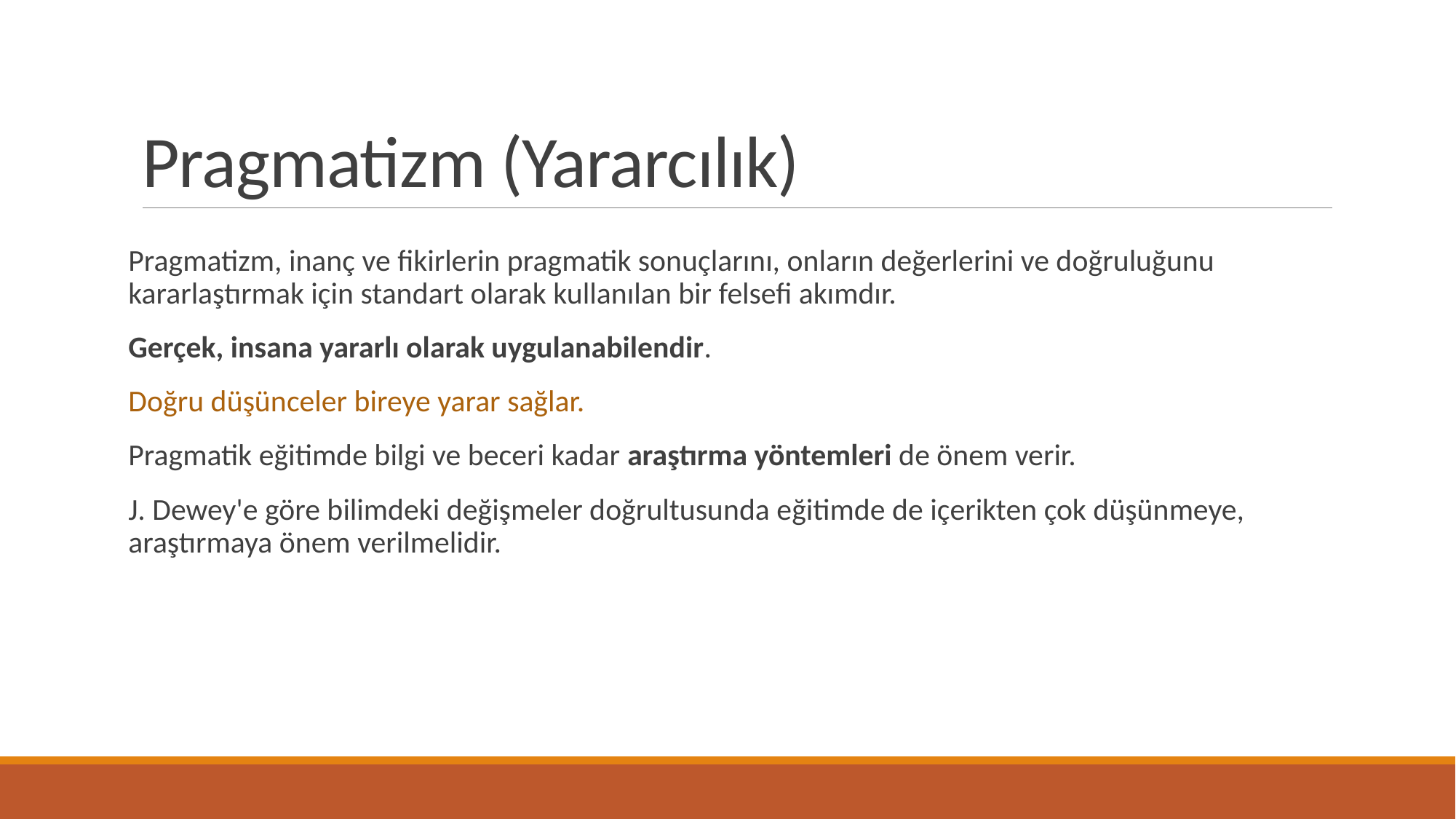

# Pragmatizm (Yararcılık)
Pragmatizm, inanç ve fikirlerin pragmatik sonuçlarını, onların değerlerini ve doğruluğunu kararlaştırmak için standart olarak kullanılan bir felsefi akımdır.
Gerçek, insana yararlı olarak uygulanabilendir.
Doğru düşünceler bireye yarar sağlar.
Pragmatik eğitimde bilgi ve beceri kadar araştırma yöntemleri de önem verir.
J. Dewey'e göre bilimdeki değişmeler doğrultusunda eğitimde de içerikten çok düşünmeye, araştırmaya önem verilmelidir.